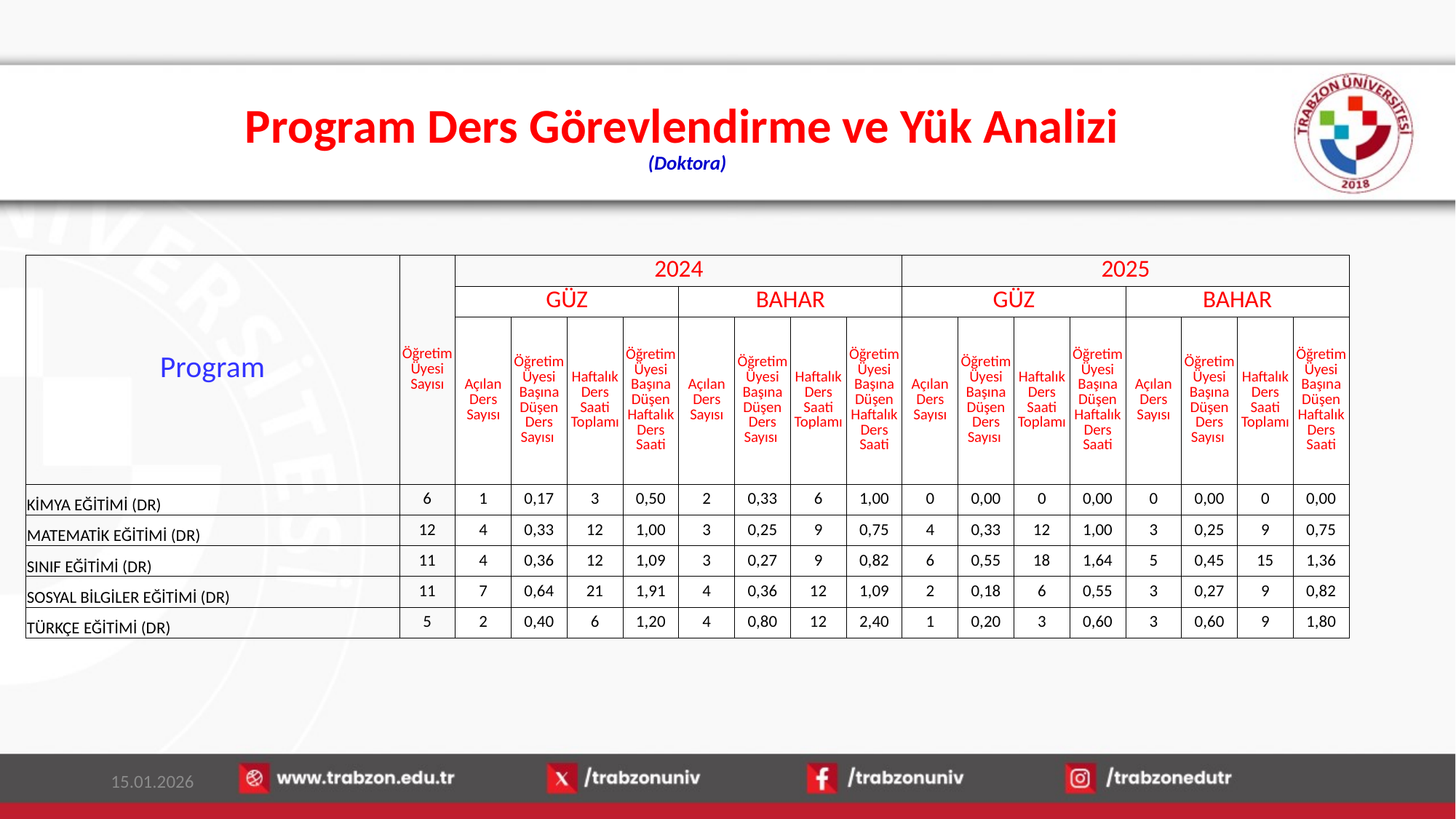

# Program Ders Görevlendirme ve Yük Analizi (Doktora)
| Program | Öğretim Üyesi Sayısı | 2024 |  |  |  |  |  |  |  | 2025 |  |  |  |  |  |  |  |
| --- | --- | --- | --- | --- | --- | --- | --- | --- | --- | --- | --- | --- | --- | --- | --- | --- | --- |
|  |  | GÜZ |  |  |  | BAHAR |  |  |  | GÜZ |  |  |  | BAHAR |  |  |  |
|  |  | Açılan Ders Sayısı | Öğretim Üyesi Başına Düşen Ders Sayısı | Haftalık Ders Saati Toplamı | Öğretim Üyesi Başına Düşen Haftalık Ders Saati | Açılan Ders Sayısı | Öğretim Üyesi Başına Düşen Ders Sayısı | Haftalık Ders Saati Toplamı | Öğretim Üyesi Başına Düşen Haftalık Ders Saati | Açılan Ders Sayısı | Öğretim Üyesi Başına Düşen Ders Sayısı | Haftalık Ders Saati Toplamı | Öğretim Üyesi Başına Düşen Haftalık Ders Saati | Açılan Ders Sayısı | Öğretim Üyesi Başına Düşen Ders Sayısı | Haftalık Ders Saati Toplamı | Öğretim Üyesi Başına Düşen Haftalık Ders Saati |
| KİMYA EĞİTİMİ (DR) | 6 | 1 | 0,17 | 3 | 0,50 | 2 | 0,33 | 6 | 1,00 | 0 | 0,00 | 0 | 0,00 | 0 | 0,00 | 0 | 0,00 |
| MATEMATİK EĞİTİMİ (DR) | 12 | 4 | 0,33 | 12 | 1,00 | 3 | 0,25 | 9 | 0,75 | 4 | 0,33 | 12 | 1,00 | 3 | 0,25 | 9 | 0,75 |
| SINIF EĞİTİMİ (DR) | 11 | 4 | 0,36 | 12 | 1,09 | 3 | 0,27 | 9 | 0,82 | 6 | 0,55 | 18 | 1,64 | 5 | 0,45 | 15 | 1,36 |
| SOSYAL BİLGİLER EĞİTİMİ (DR) | 11 | 7 | 0,64 | 21 | 1,91 | 4 | 0,36 | 12 | 1,09 | 2 | 0,18 | 6 | 0,55 | 3 | 0,27 | 9 | 0,82 |
| TÜRKÇE EĞİTİMİ (DR) | 5 | 2 | 0,40 | 6 | 1,20 | 4 | 0,80 | 12 | 2,40 | 1 | 0,20 | 3 | 0,60 | 3 | 0,60 | 9 | 1,80 |
15.01.2026
20